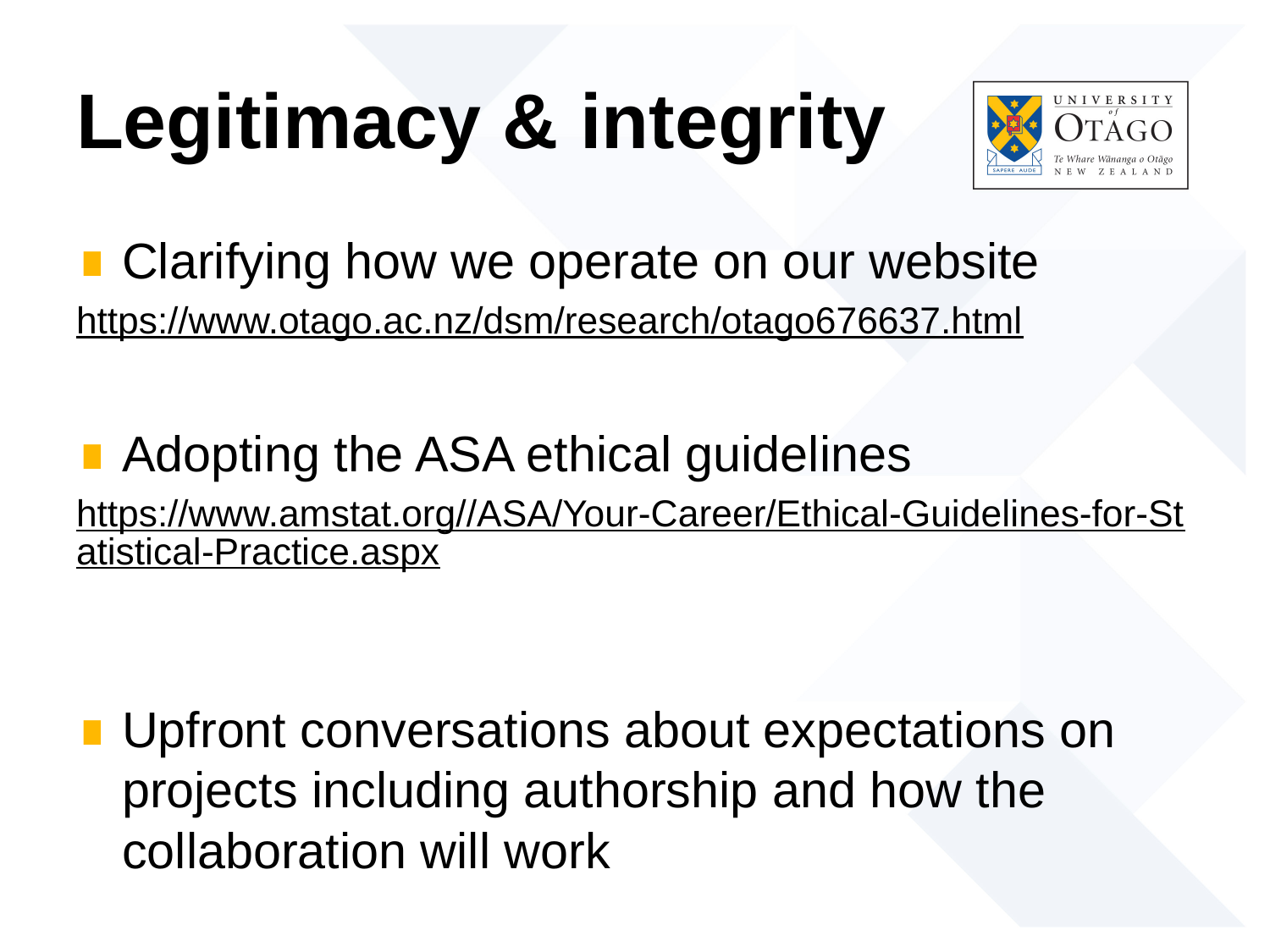

# Legitimacy & integrity
Clarifying how we operate on our website
https://www.otago.ac.nz/dsm/research/otago676637.html

Adopting the ASA ethical guidelines
https://www.amstat.org//ASA/Your-Career/Ethical-Guidelines-for-Statistical-Practice.aspx

Upfront conversations about expectations on projects including authorship and how the collaboration will work